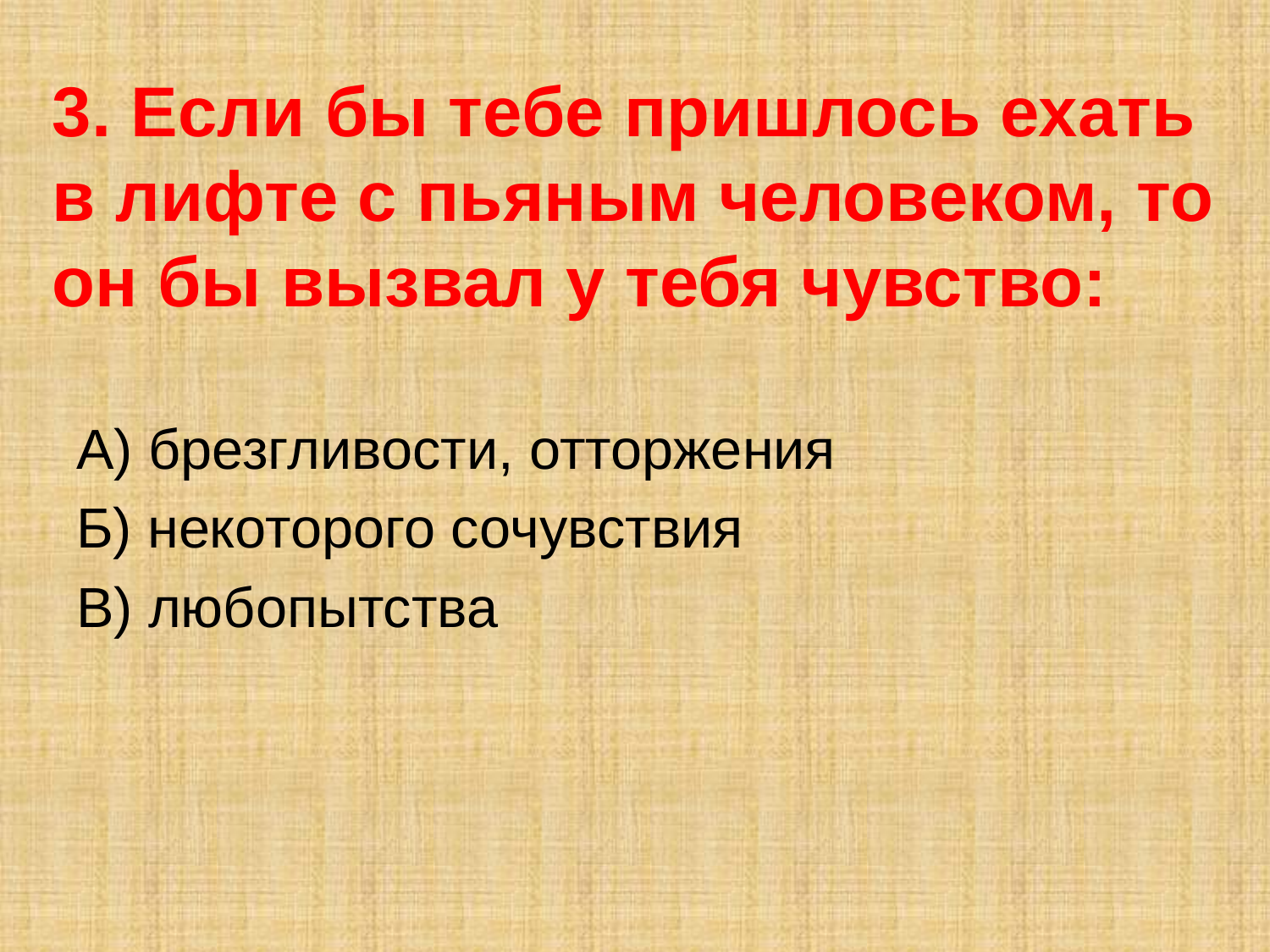

# 3. Если бы тебе пришлось ехать в лифте с пьяным человеком, то он бы вызвал у тебя чувство:
А) брезгливости, отторжения
Б) некоторого сочувствия
В) любопытства